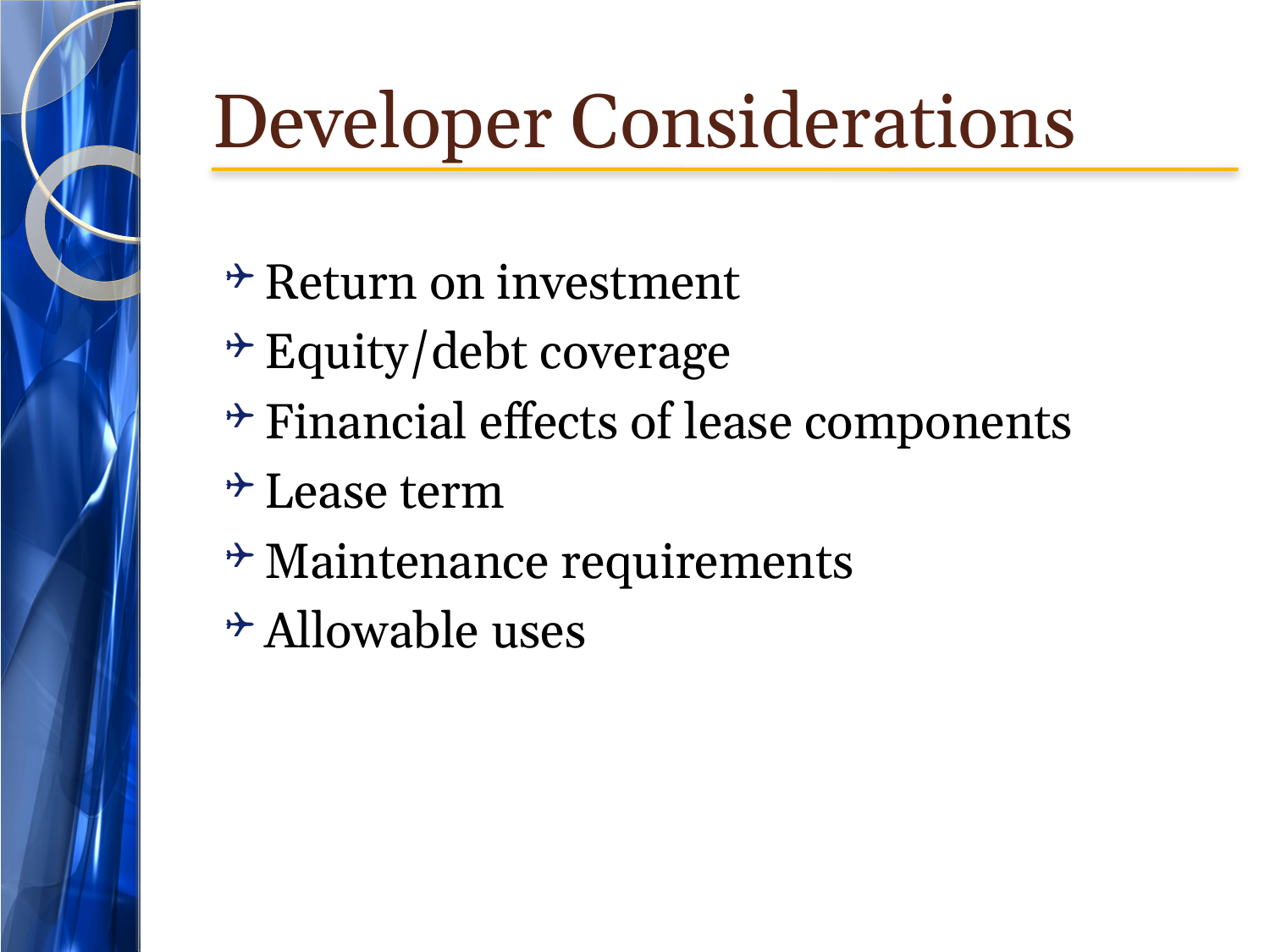

# Developer Considerations
Return on investment
Equity/debt coverage
Financial effects of lease components
Lease term
Maintenance requirements
Allowable uses